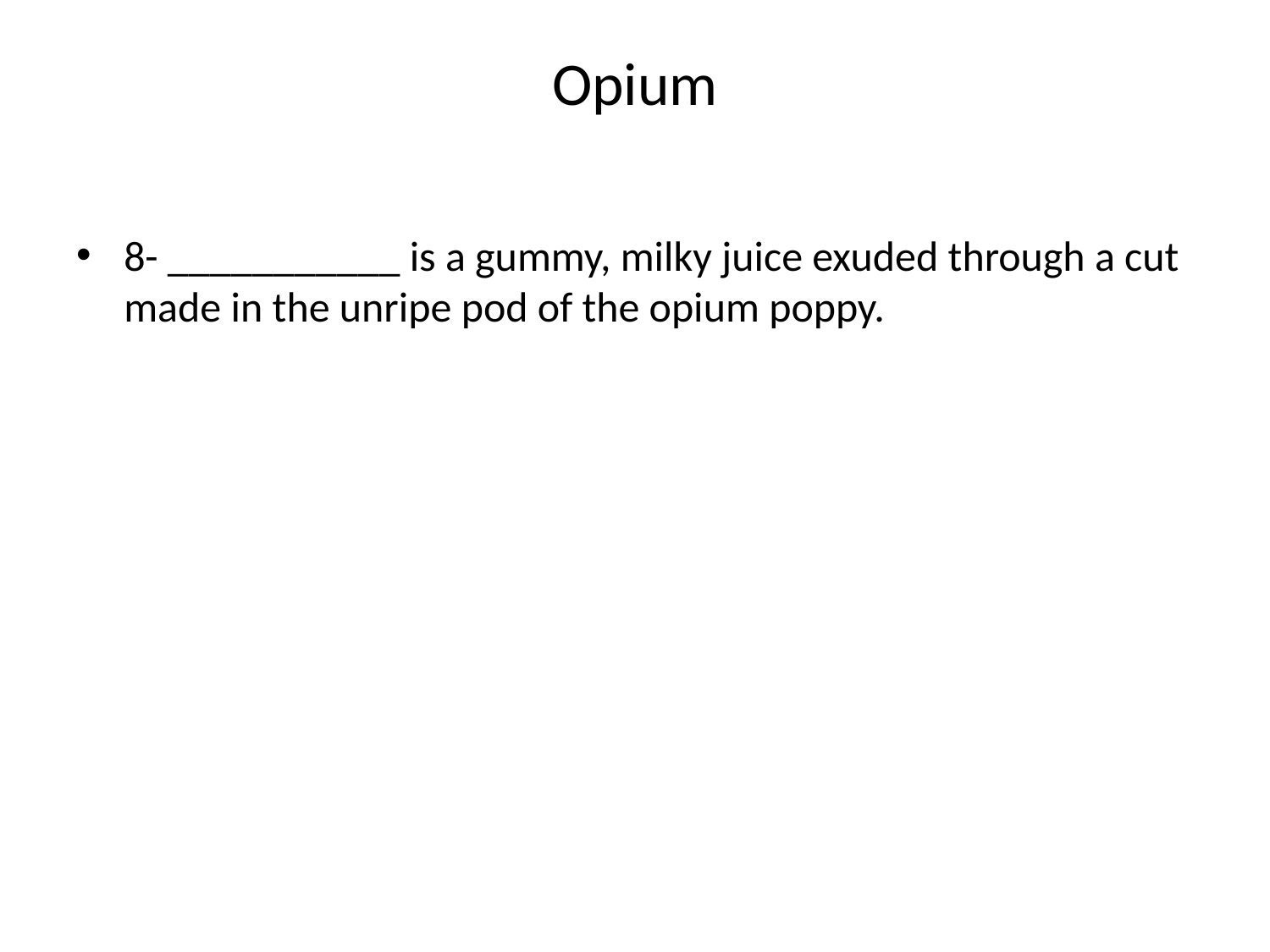

# Opium
8- ___________ is a gummy, milky juice exuded through a cut made in the unripe pod of the opium poppy.